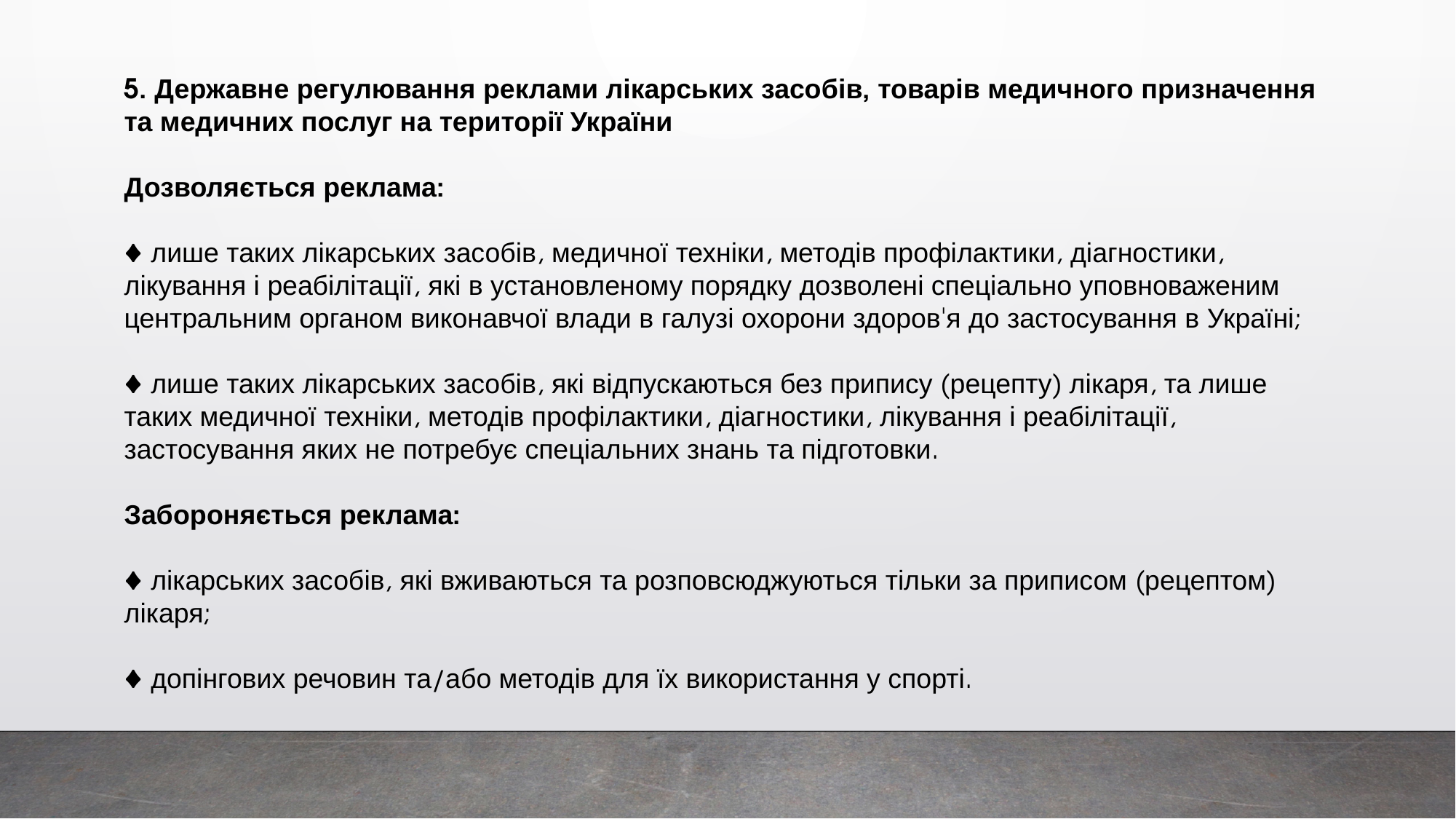

5. Державне регулювання реклами лікарських засобів, товарів медичного призначення та медичних послуг на території України

Дозволяється реклама:

♦ лише таких лікарських засобів, медичної техніки, методів профілактики, діагностики, лікування і реабілітації, які в установленому порядку дозволені спеціально уповноваженим центральним органом виконавчої влади в галузі охорони здоров'я до застосування в Україні;

♦ лише таких лікарських засобів, які відпускаються без припису (рецепту) лікаря, та лише таких медичної техніки, методів профілактики, діагностики, лікування і реабілітації, застосування яких не потребує спеціальних знань та підготовки.

Забороняється реклама:

♦ лікарських засобів, які вживаються та розповсюджуються тільки за приписом (рецептом) лікаря;

♦ допінгових речовин та/або методів для їх використання у спорті.